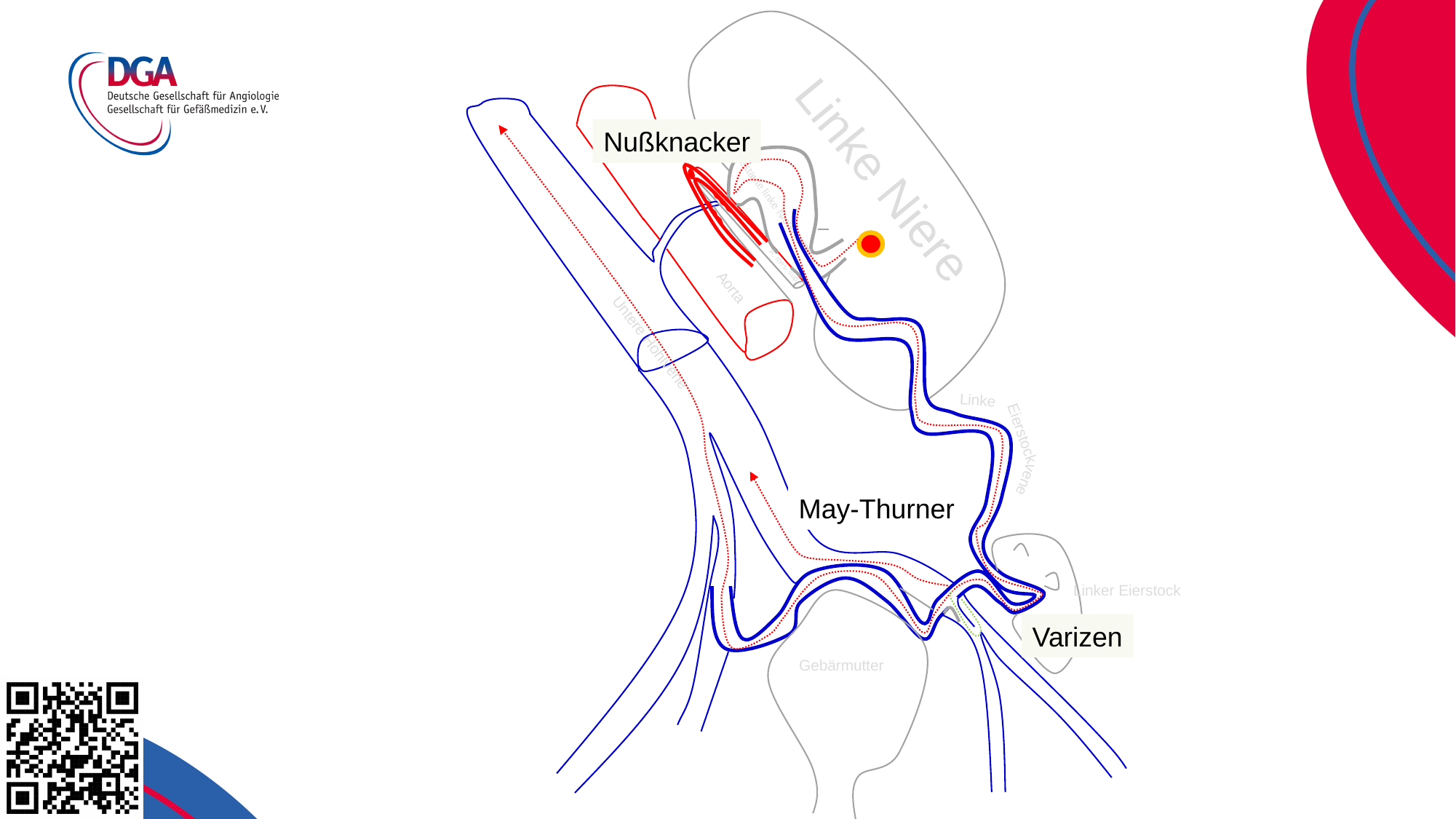

Nußknacker
Linke Niere

Gestaute linke Nierenvene
Linke Nierenvene
A. mes. sup.
Aorta

Untere Hohlvene

Linker Eierstock

Gebärmutter

y

Linke
Eierstock
vene

#
Nußknacker

May-Thurner
Varizen